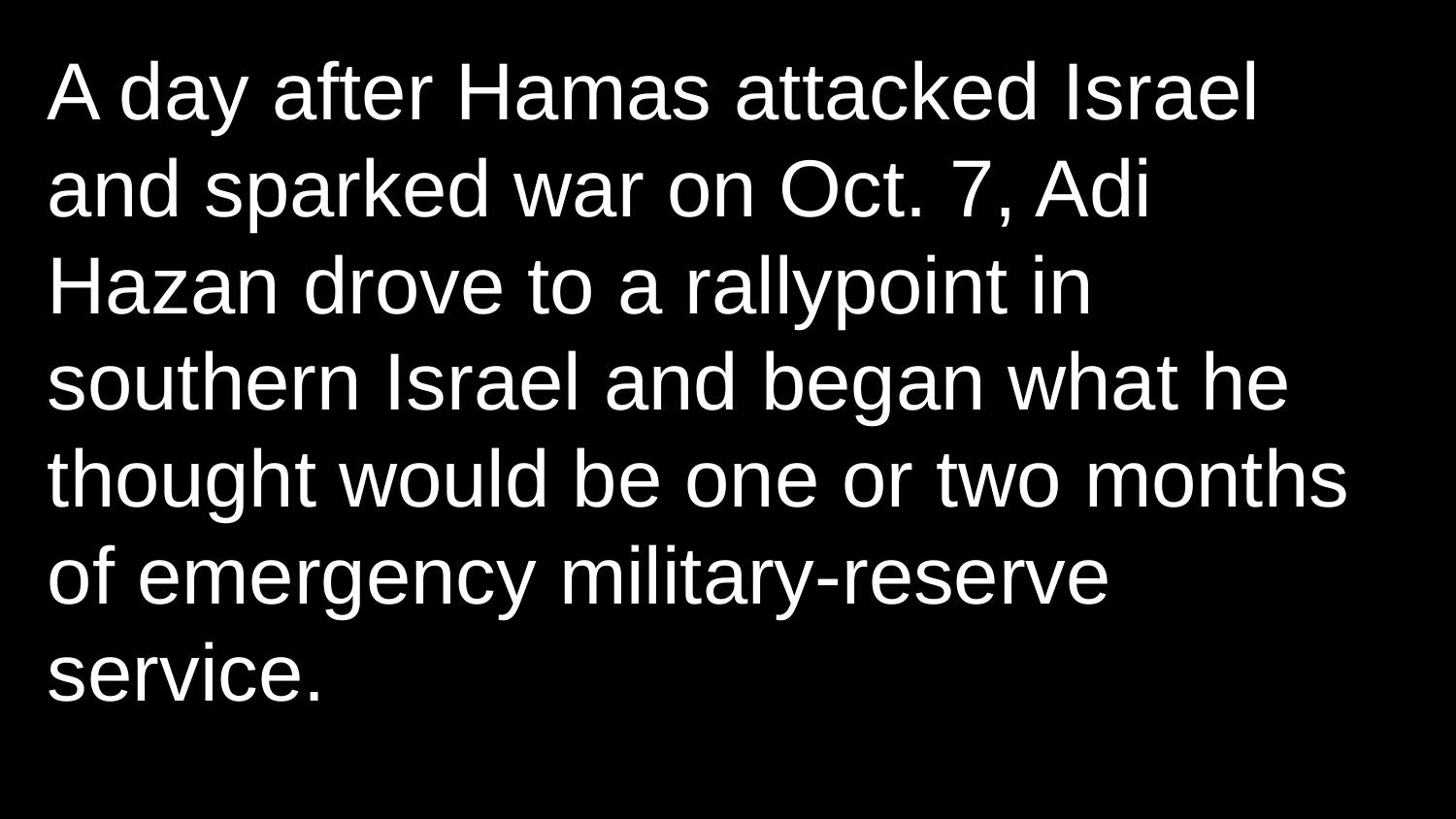

A day after Hamas attacked Israel and sparked war on Oct. 7, Adi Hazan drove to a rallypoint in southern Israel and began what he thought would be one or two months of emergency military-reserve service.